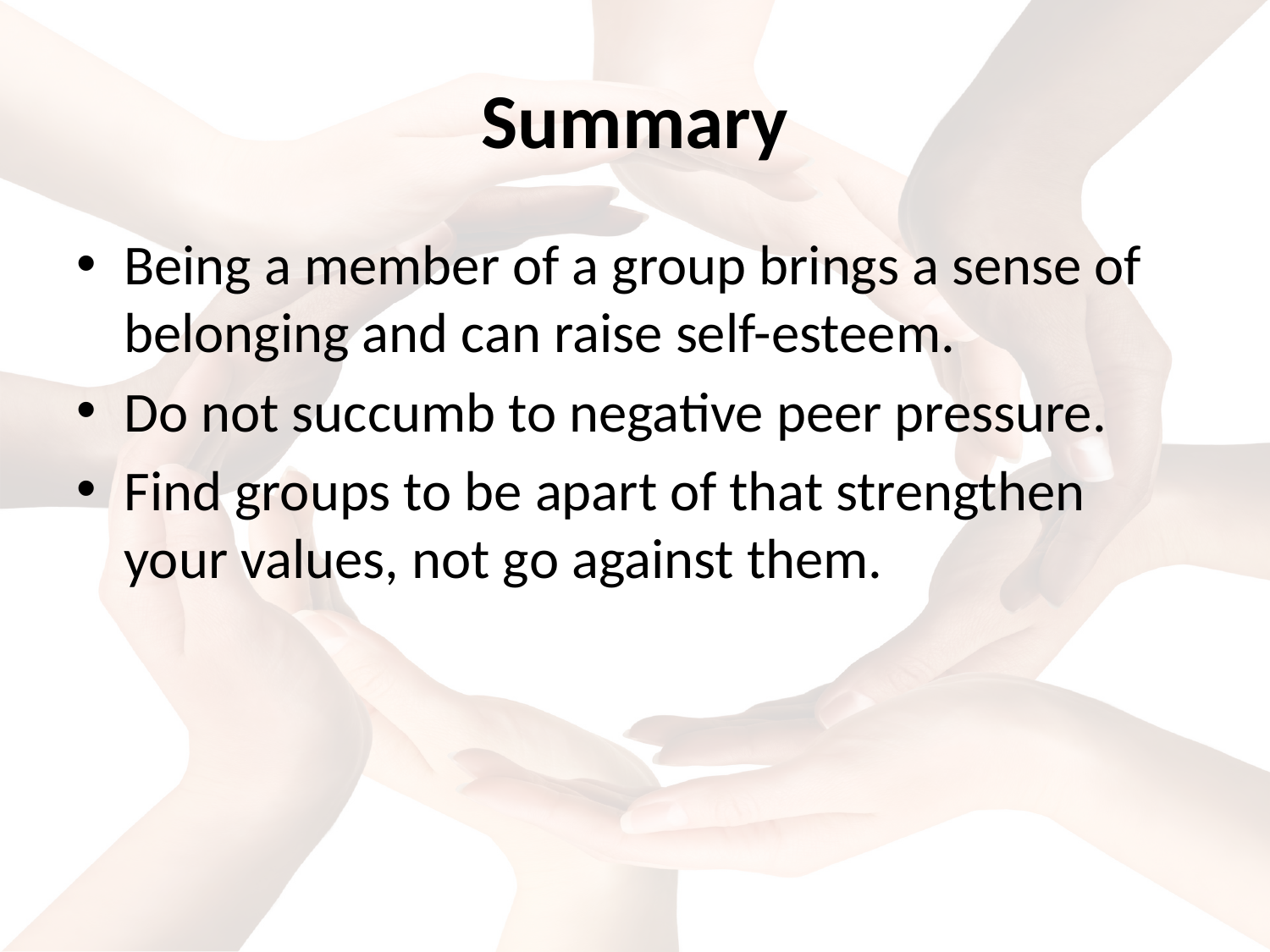

# Summary
Being a member of a group brings a sense of belonging and can raise self-esteem.
Do not succumb to negative peer pressure.
Find groups to be apart of that strengthen your values, not go against them.